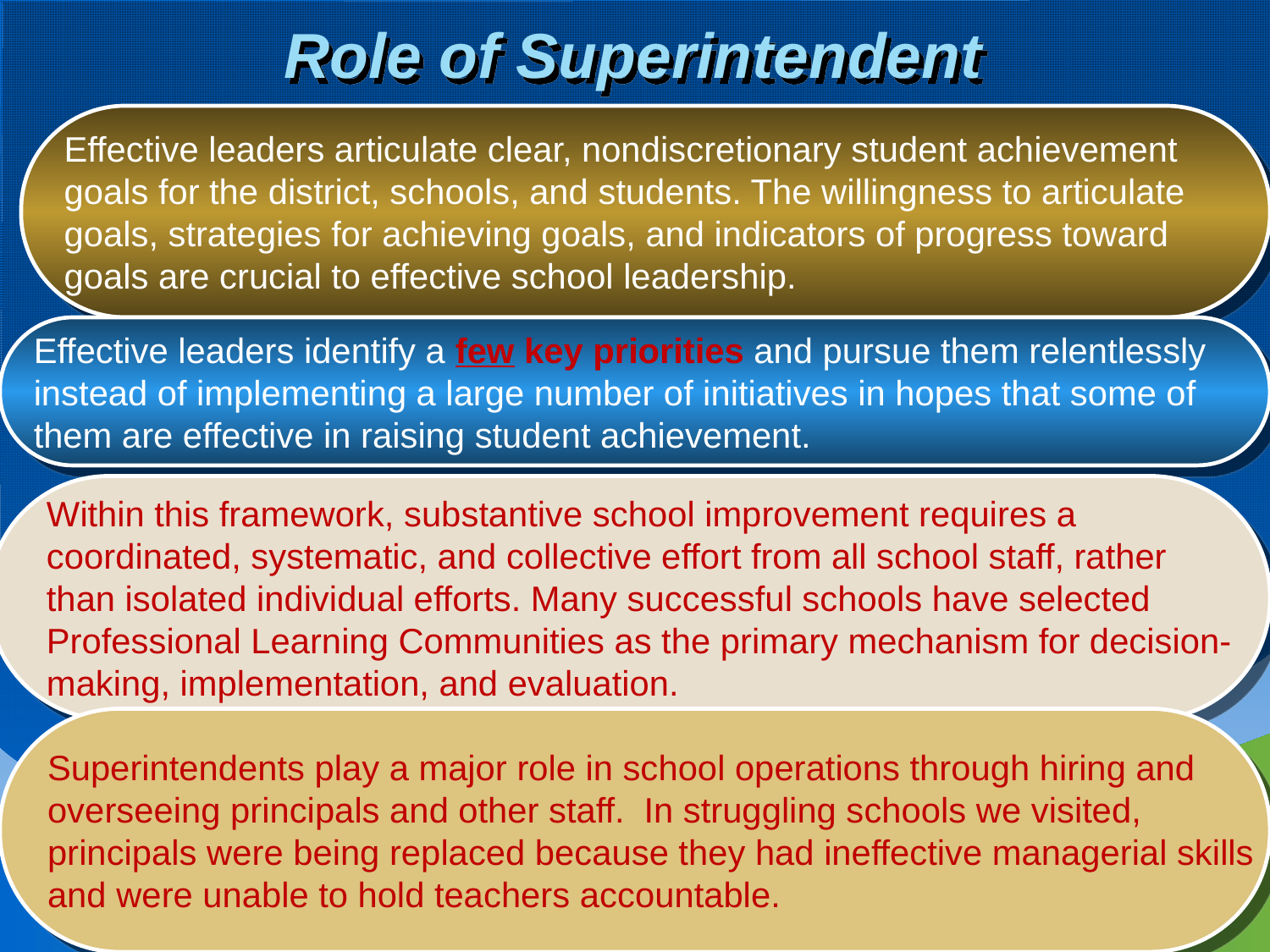

# Role of Superintendent

Effective leaders articulate clear, nondiscretionary student achievement
goals for the district, schools, and students. The willingness to articulate
goals, strategies for achieving goals, and indicators of progress toward
goals are crucial to effective school leadership.
Effective leaders identify a few key priorities and pursue them relentlessly
instead of implementing a large number of initiatives in hopes that some of
them are effective in raising student achievement.
 Within this framework, substantive school improvement requires a
 coordinated, systematic, and collective effort from all school staff, rather
 than isolated individual efforts. Many successful schools have selected
 Professional Learning Communities as the primary mechanism for decision-
 making, implementation, and evaluation.
Superintendents play a major role in school operations through hiring and
overseeing principals and other staff.  In struggling schools we visited,
principals were being replaced because they had ineffective managerial skills
and were unable to hold teachers accountable.
3